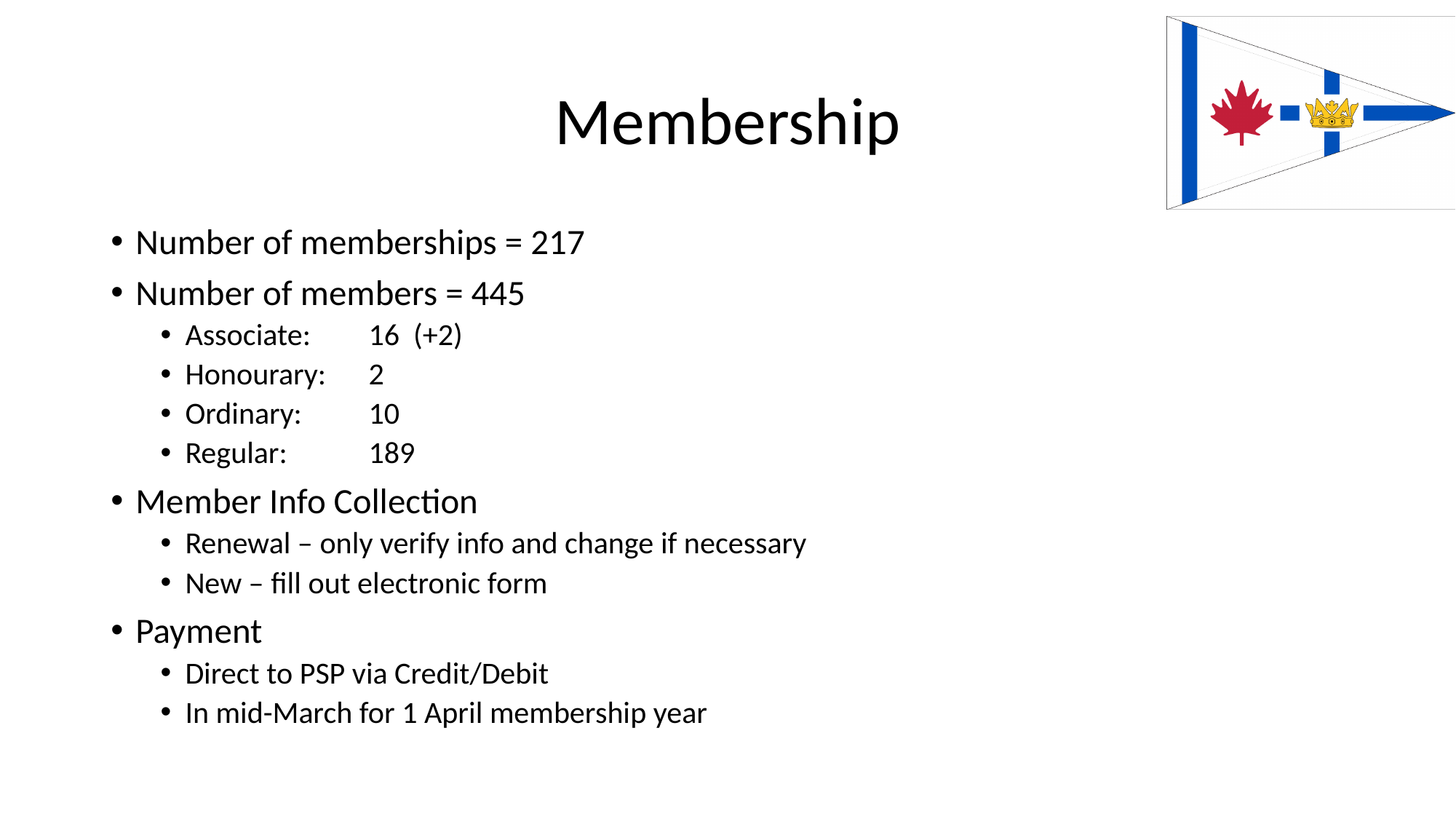

# Membership
Number of memberships = 217
Number of members = 445
Associate:	16  (+2)
Honourary:	2
Ordinary:		10
Regular:		189
Member Info Collection
Renewal – only verify info and change if necessary
New – fill out electronic form
Payment
Direct to PSP via Credit/Debit
In mid-March for 1 April membership year